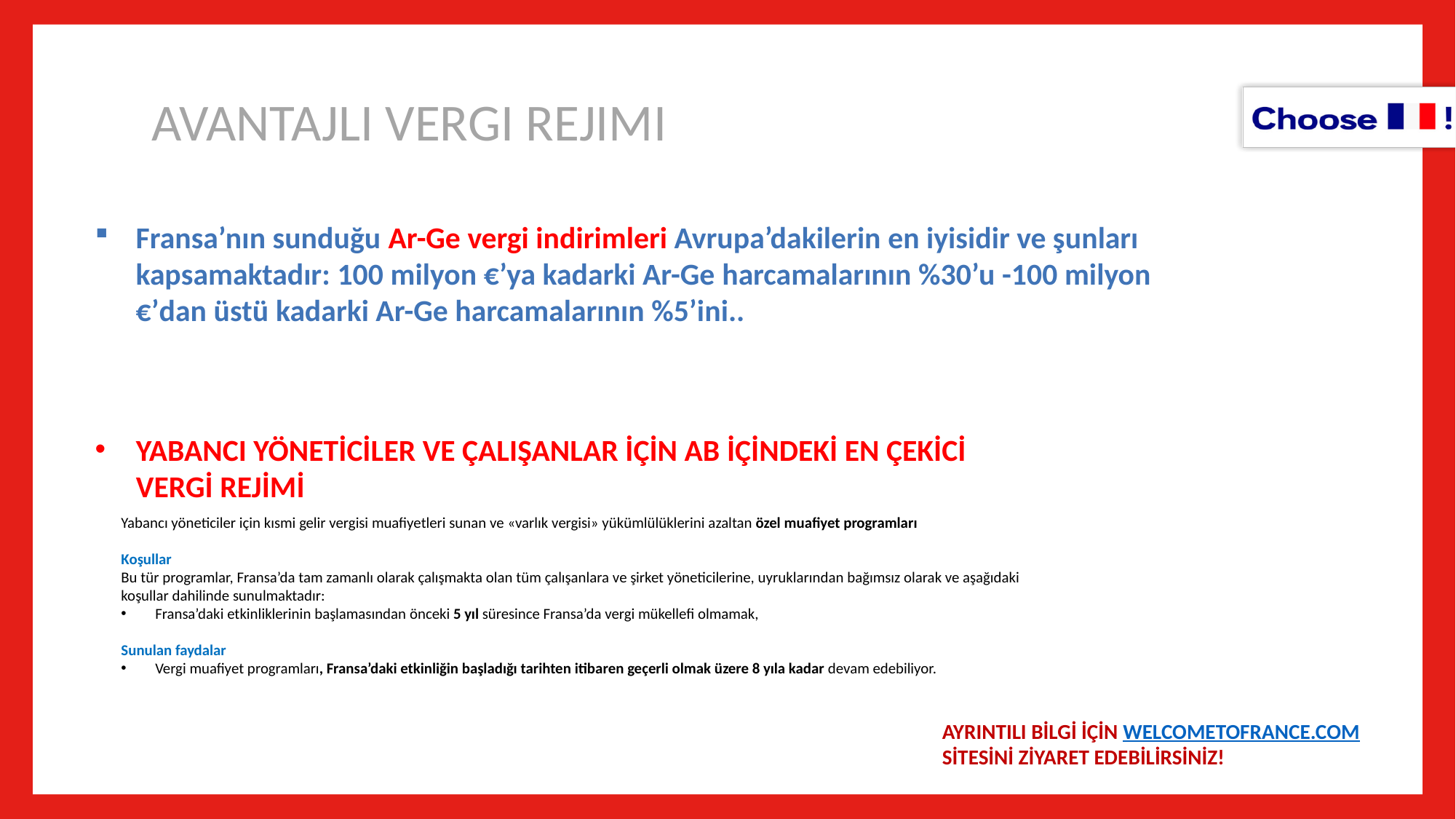

AVANTAJLI VERGI REJIMI
Fransa’nın sunduğu Ar-Ge vergi indirimleri Avrupa’dakilerin en iyisidir ve şunları kapsamaktadır: 100 milyon €’ya kadarki Ar-Ge harcamalarının %30’u -100 milyon €’dan üstü kadarki Ar-Ge harcamalarının %5’ini..

YABANCI YÖNETİCİLER VE ÇALIŞANLAR İÇİN AB İÇİNDEKİ EN ÇEKİCİ VERGİ REJİMİ
Yabancı yöneticiler için kısmi gelir vergisi muafiyetleri sunan ve «varlık vergisi» yükümlülüklerini azaltan özel muafiyet programları
Koşullar
Bu tür programlar, Fransa’da tam zamanlı olarak çalışmakta olan tüm çalışanlara ve şirket yöneticilerine, uyruklarından bağımsız olarak ve aşağıdaki koşullar dahilinde sunulmaktadır:
Fransa’daki etkinliklerinin başlamasından önceki 5 yıl süresince Fransa’da vergi mükellefi olmamak,
Sunulan faydalar
Vergi muafiyet programları, Fransa’daki etkinliğin başladığı tarihten itibaren geçerli olmak üzere 8 yıla kadar devam edebiliyor.
AYRINTILI BİLGİ İÇİN WELCOMETOFRANCE.COM SİTESİNİ ZİYARET EDEBİLİRSİNİZ!